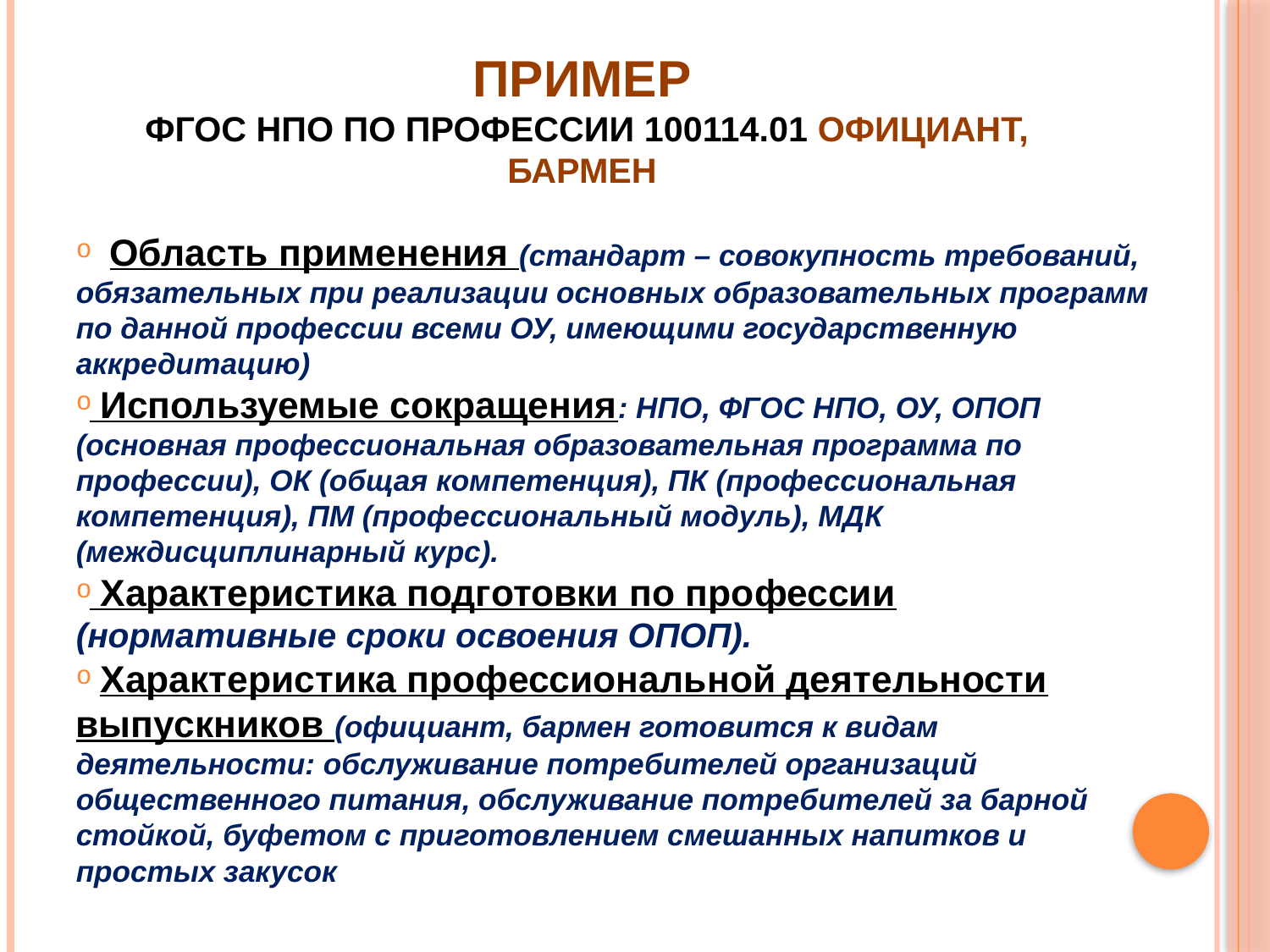

# Пример ФГОС НПО по профессии 100114.01 Официант, бармен
  Область применения (стандарт – совокупность требований, обязательных при реализации основных образовательных программ по данной профессии всеми ОУ, имеющими государственную аккредитацию)
 Используемые сокращения: НПО, ФГОС НПО, ОУ, ОПОП (основная профессиональная образовательная программа по профессии), ОК (общая компетенция), ПК (профессиональная компетенция), ПМ (профессиональный модуль), МДК (междисциплинарный курс).
 Характеристика подготовки по профессии (нормативные сроки освоения ОПОП).
 Характеристика профессиональной деятельности выпускников (официант, бармен готовится к видам деятельности: обслуживание потребителей организаций общественного питания, обслуживание потребителей за барной стойкой, буфетом с приготовлением смешанных напитков и простых закусок